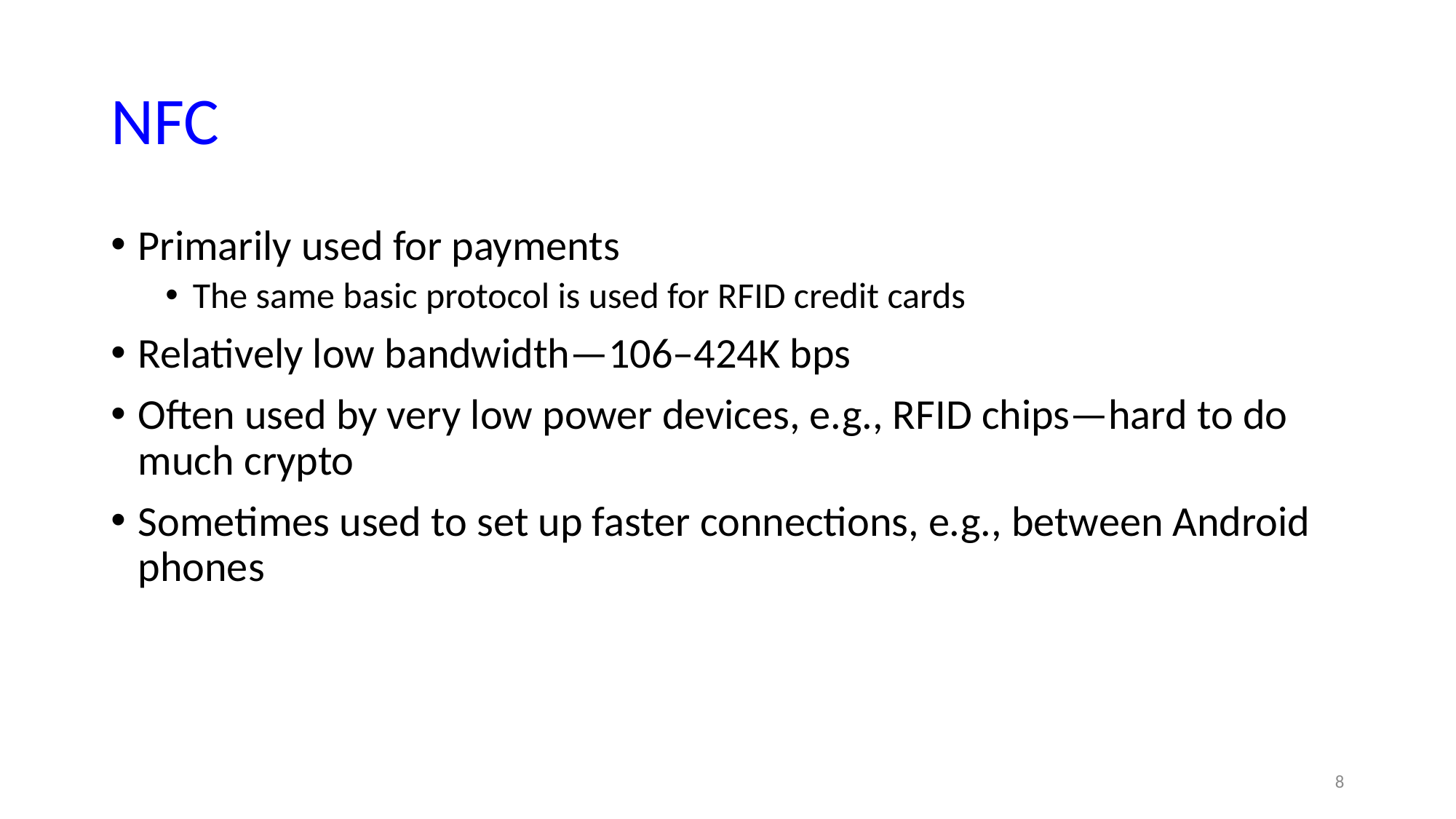

# NFC
Primarily used for payments
The same basic protocol is used for RFID credit cards
Relatively low bandwidth—106–424K bps
Often used by very low power devices, e.g., RFID chips—hard to do much crypto
Sometimes used to set up faster connections, e.g., between Android phones
8